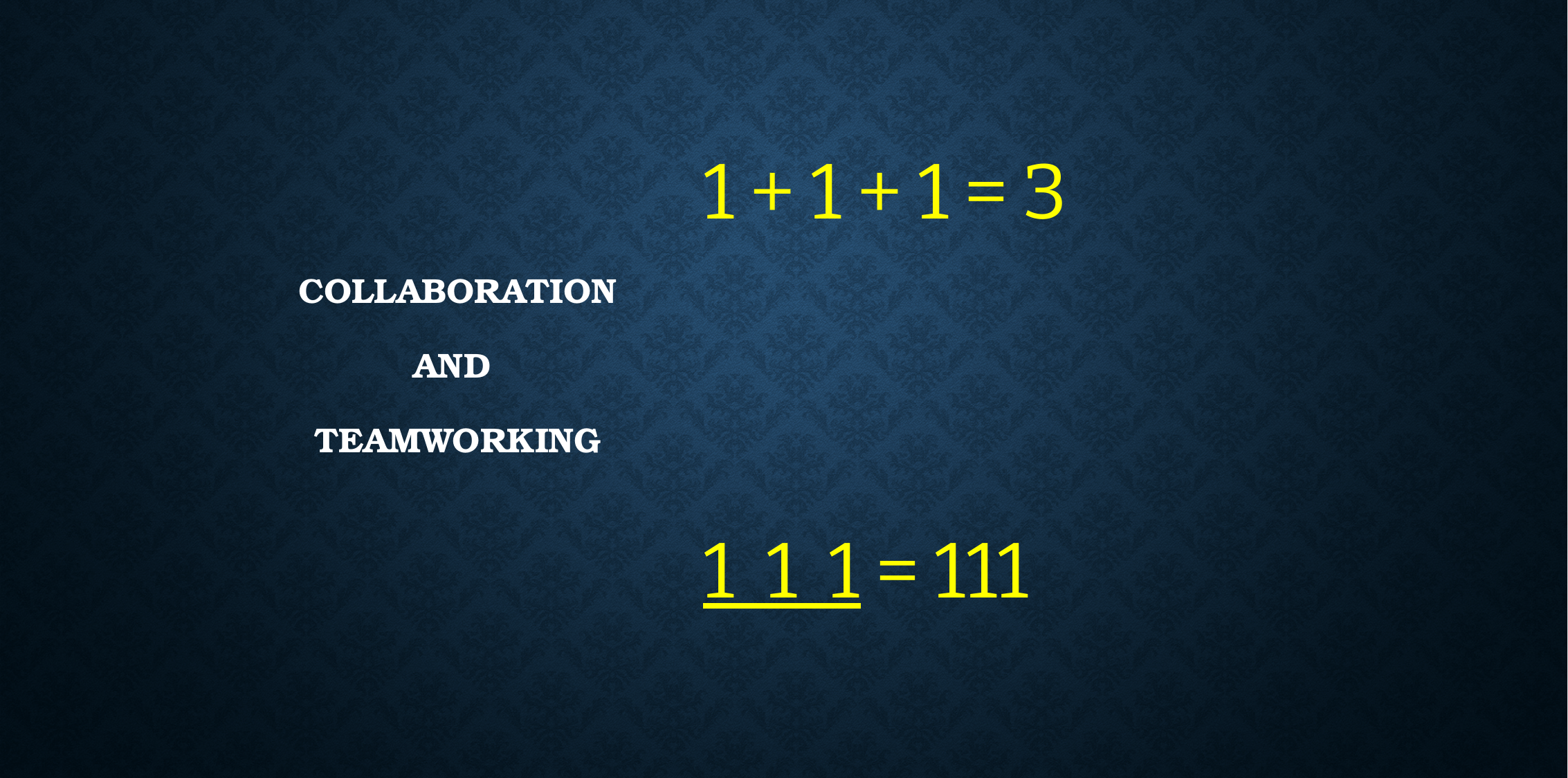

# COLLABORATION AND TeamworkING
1 + 1 + 1 = 3

1  1  1 = 111